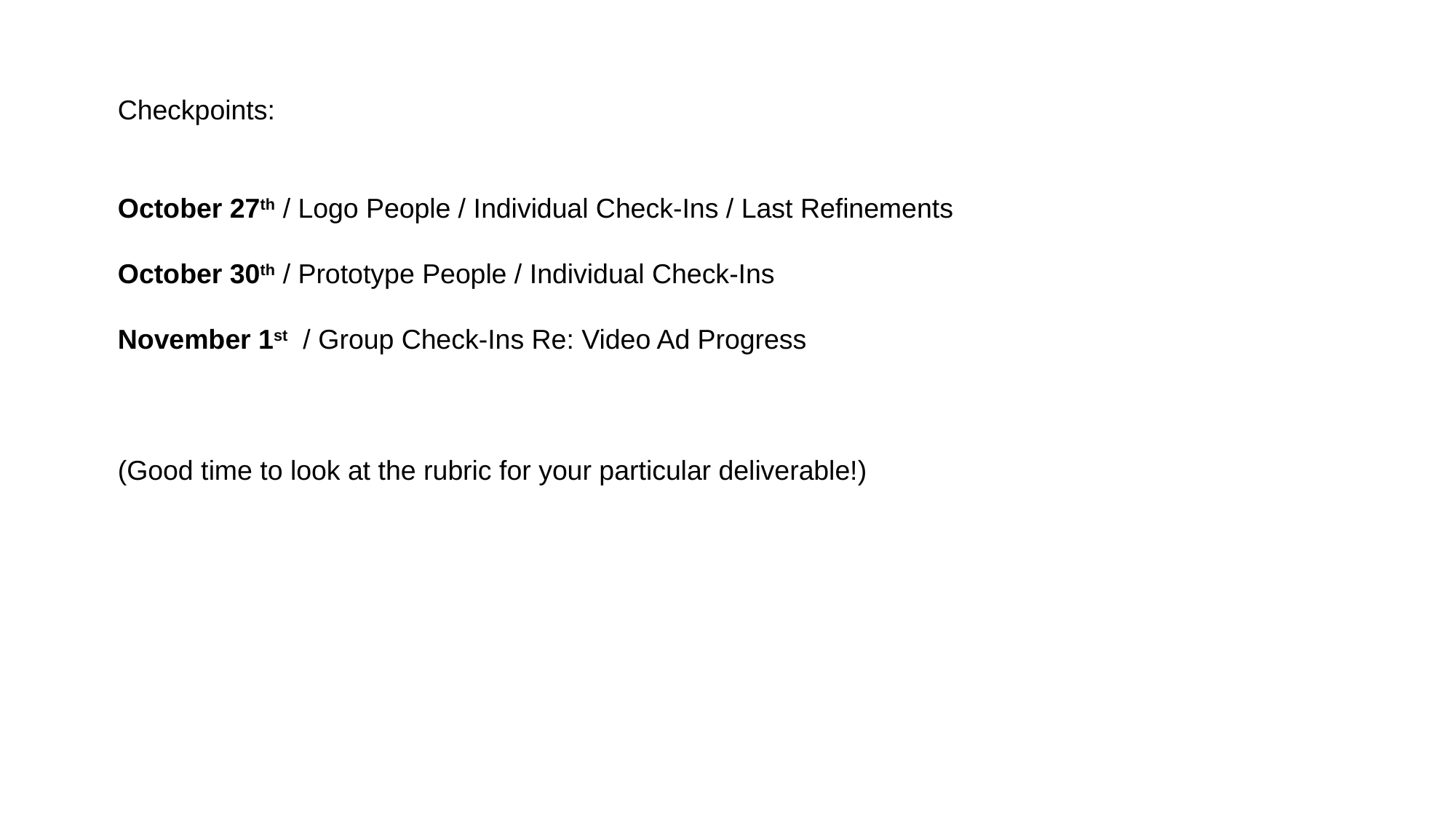

Checkpoints:

October 27th / Logo People / Individual Check-Ins / Last Refinements

October 30th / Prototype People / Individual Check-Ins

November 1st  / Group Check-Ins Re: Video Ad Progress

(Good time to look at the rubric for your particular deliverable!)